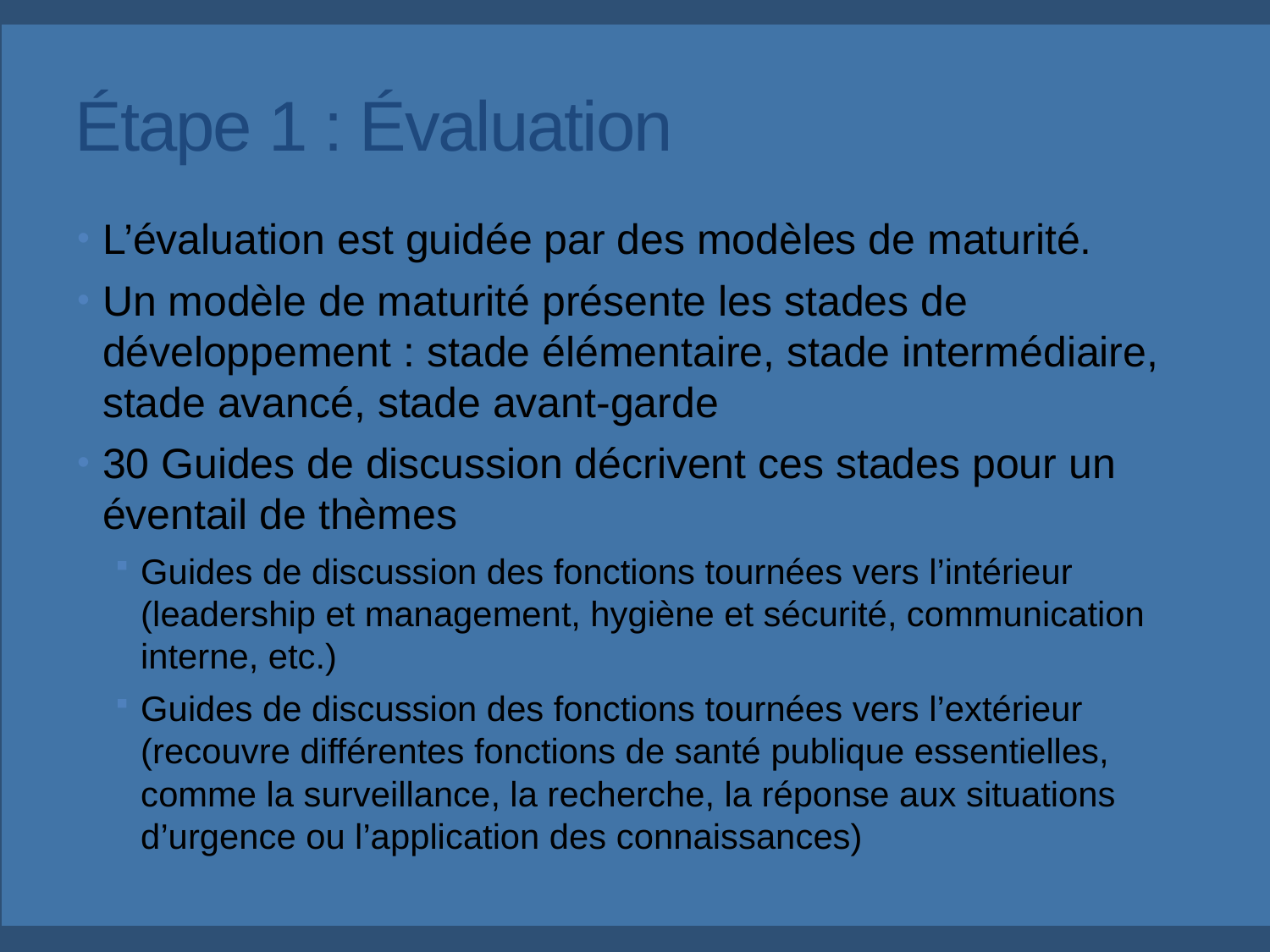

Étape 1 : Évaluation
L’évaluation est guidée par des modèles de maturité.
Un modèle de maturité présente les stades de développement : stade élémentaire, stade intermédiaire, stade avancé, stade avant-garde
30 Guides de discussion décrivent ces stades pour un éventail de thèmes
Guides de discussion des fonctions tournées vers l’intérieur (leadership et management, hygiène et sécurité, communication interne, etc.)
Guides de discussion des fonctions tournées vers l’extérieur (recouvre différentes fonctions de santé publique essentielles, comme la surveillance, la recherche, la réponse aux situations d’urgence ou l’application des connaissances)